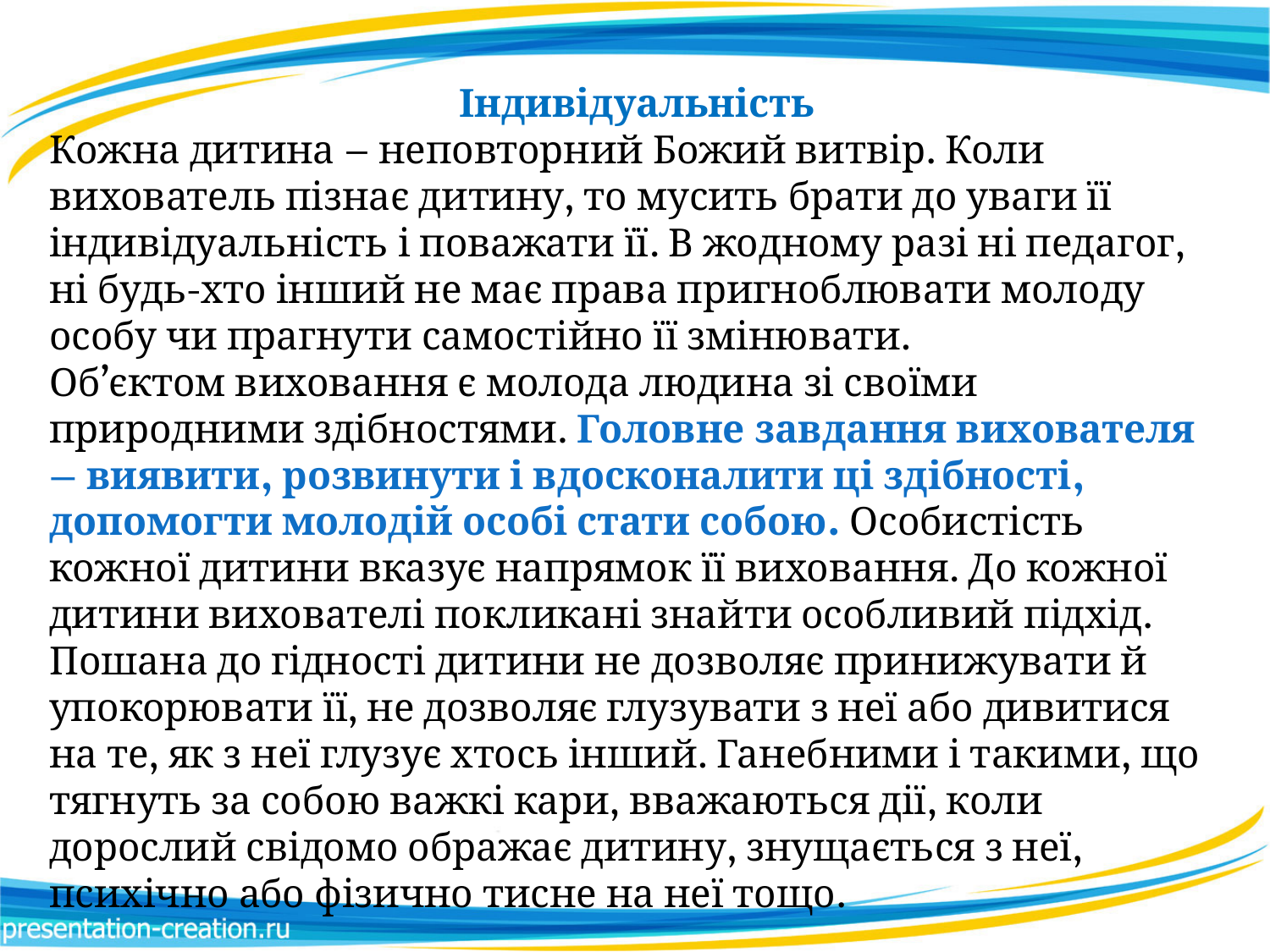

Індивідуальність
Кожна дитина – неповторний Божий витвір. Коли вихователь пізнає дитину, то мусить брати до уваги її індивідуальність і поважати її. В жодному разі ні педагог, ні будь-хто інший не має права пригноблювати молоду особу чи прагнути самостійно її змінювати.
Об’єктом виховання є молода людина зі своїми природними здібностями. Головне завдання вихователя – виявити, розвинути і вдосконалити ці здібності, допомогти молодій особі стати собою. Особистість кожної дитини вказує напрямок її виховання. До кожної дитини вихователі покликані знайти особливий підхід. Пошана до гідності дитини не дозволяє принижувати й упокорювати її, не дозволяє глузувати з неї або дивитися на те, як з неї глузує хтось інший. Ганебними і такими, що тягнуть за собою важкі кари, вважаються дії, коли дорослий свідомо ображає дитину, знущається з неї, психічно або фізично тисне на неї тощо.